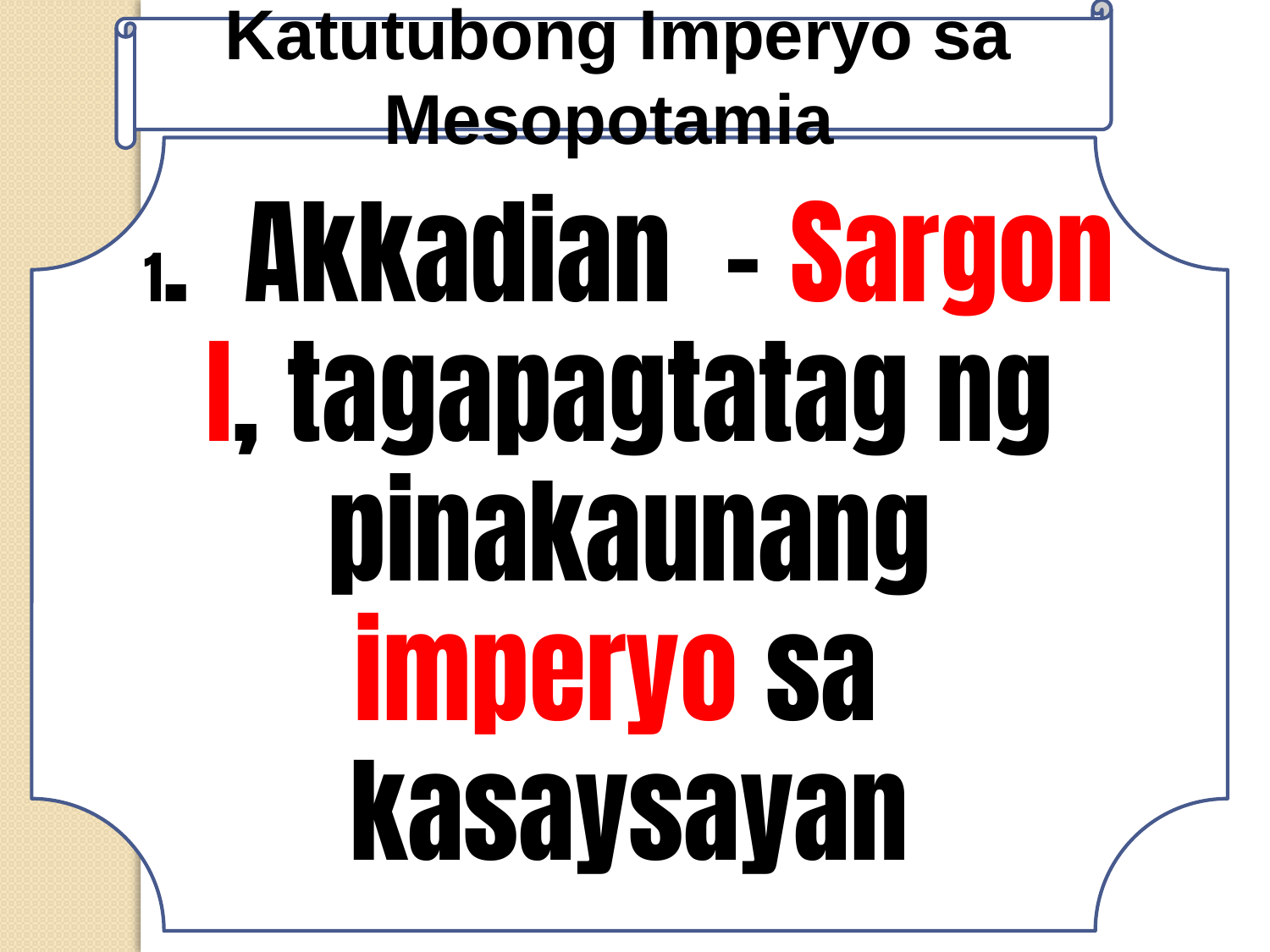

Katutubong Imperyo sa Mesopotamia
1.  Akkadian  - Sargon I, tagapagtatag ng pinakaunang imperyo sa  kasaysayan